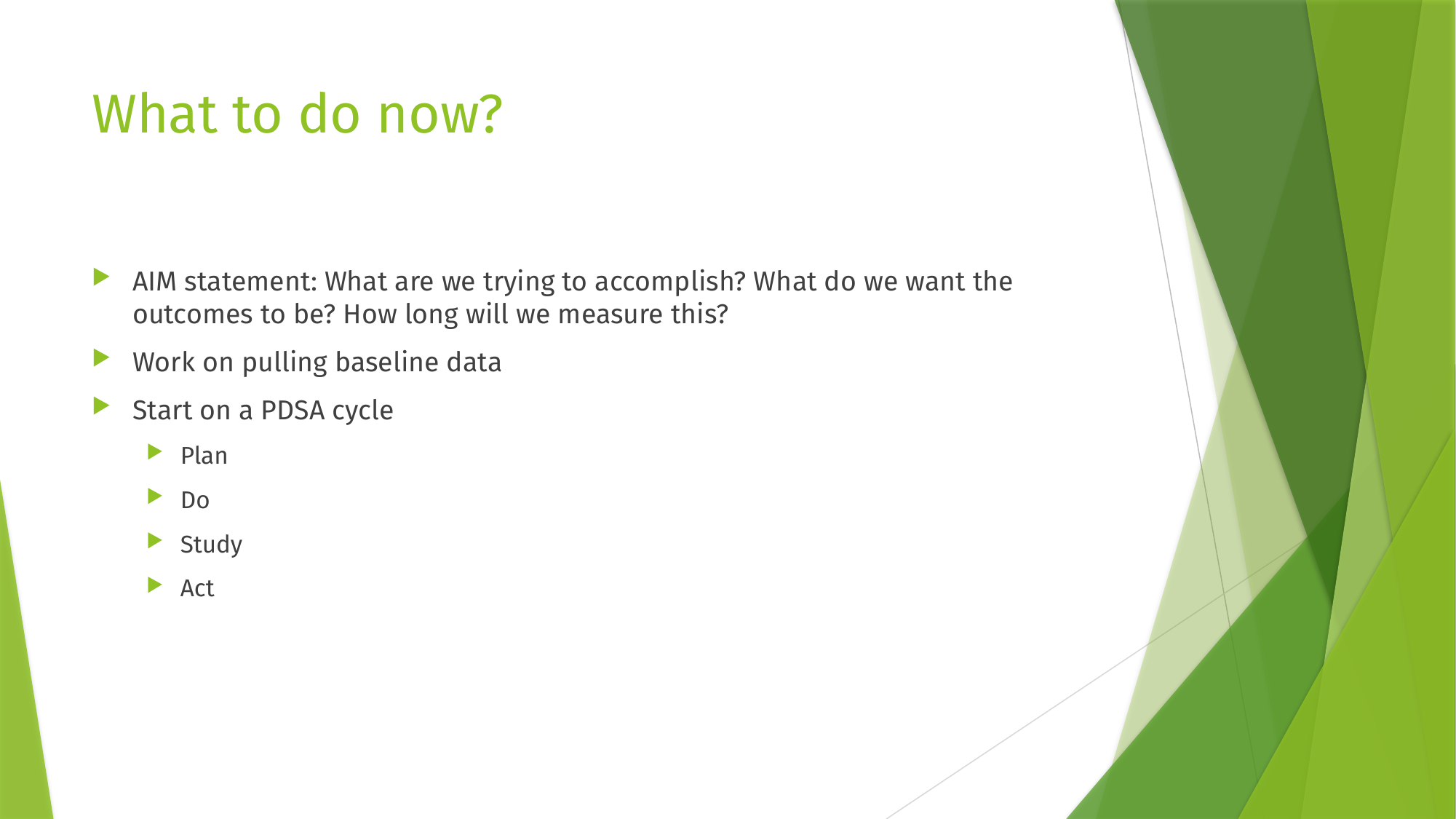

# What to do now?
AIM statement: What are we trying to accomplish? What do we want the outcomes to be? How long will we measure this?
Work on pulling baseline data
Start on a PDSA cycle
Plan
Do
Study
Act